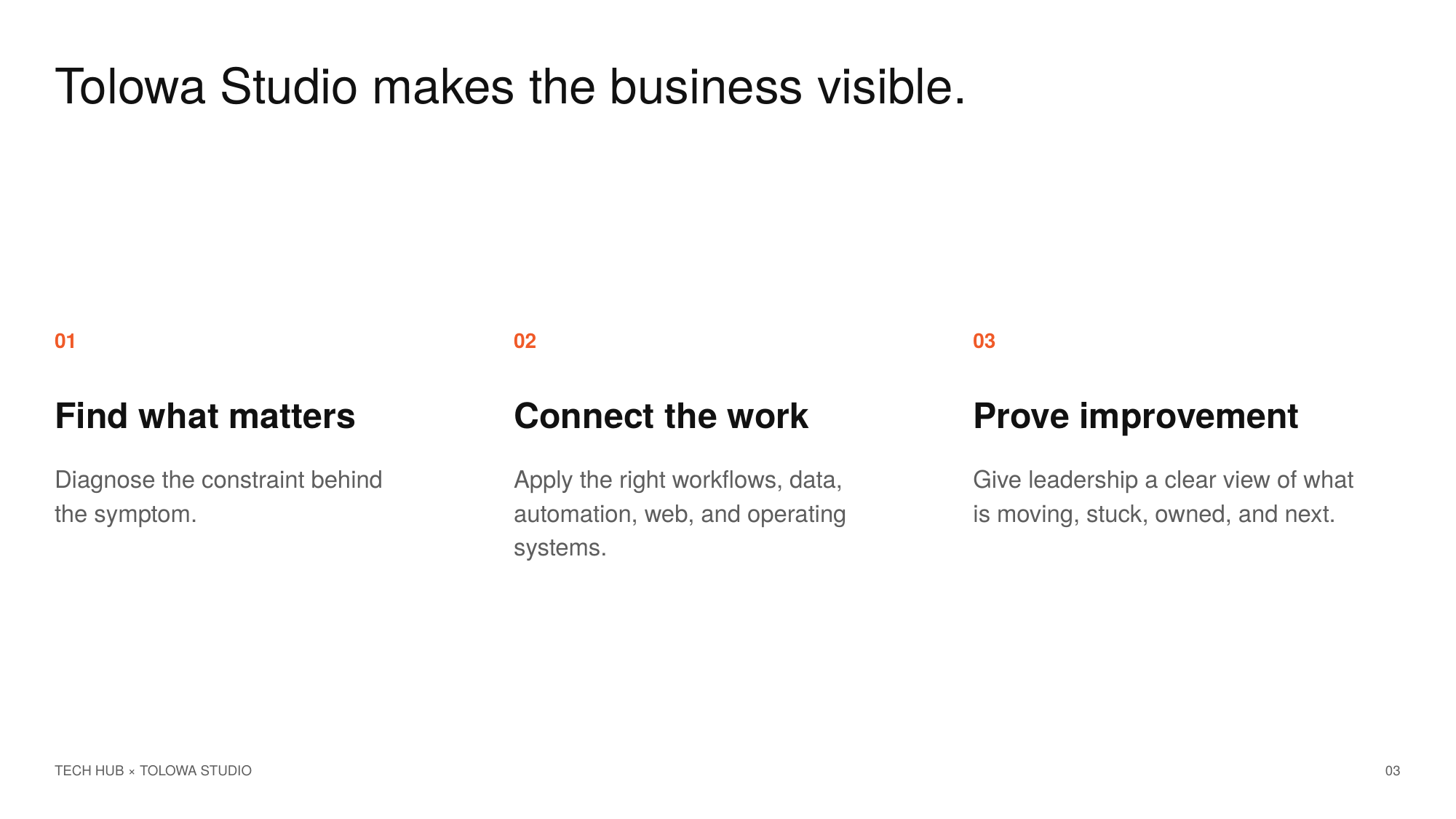

Tolowa Studio makes the business visible.
01
02
03
Find what matters
Connect the work
Prove improvement
Diagnose the constraint behind the symptom.
Apply the right workflows, data, automation, web, and operating systems.
Give leadership a clear view of what is moving, stuck, owned, and next.
TECH HUB × TOLOWA STUDIO
03